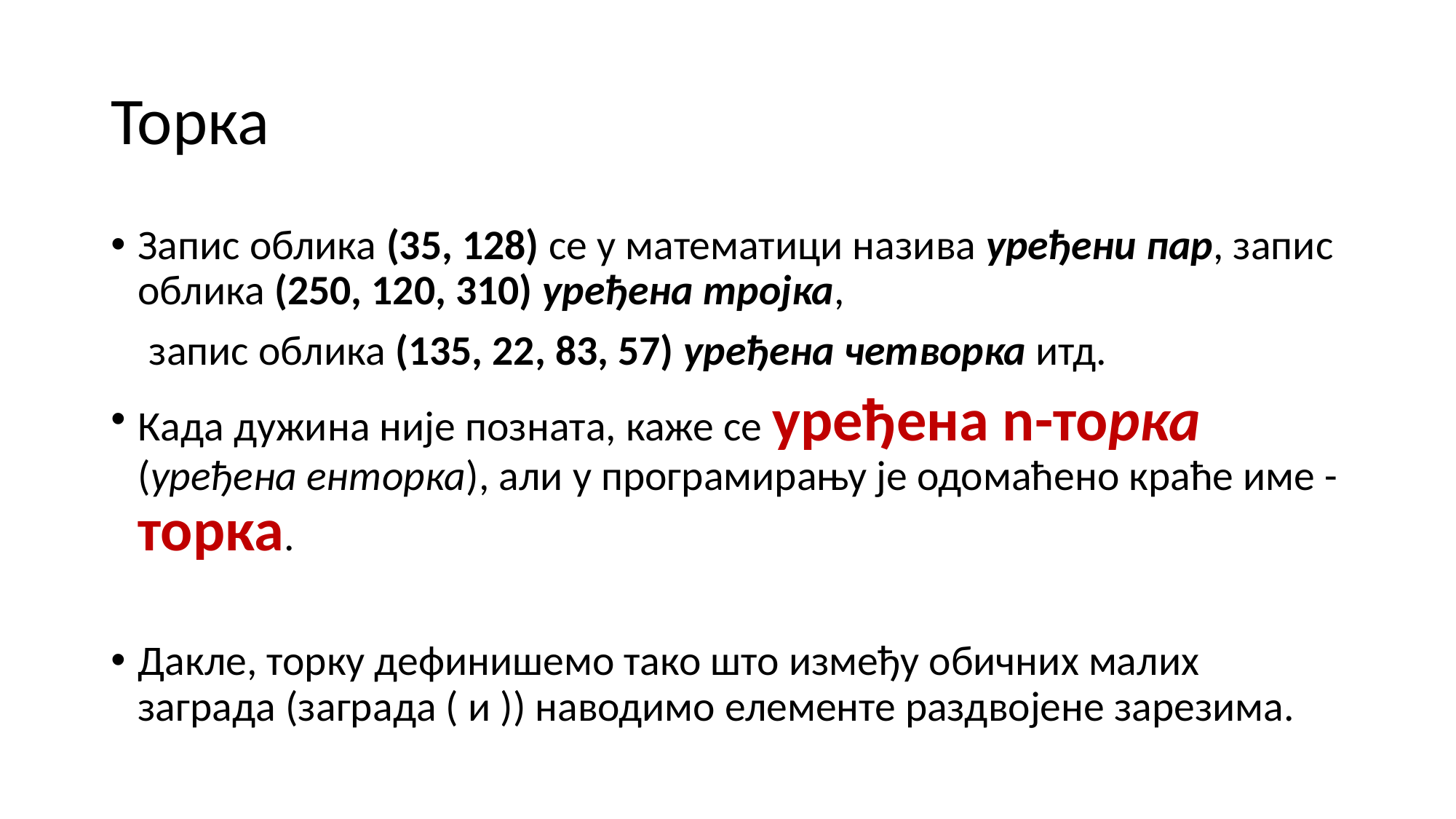

# Торка
Запис облика (35, 128) се у математици назива уређени пар, запис облика (250, 120, 310) уређена тројка,
    запис облика (135, 22, 83, 57) уређена четворка итд.
Када дужина није позната, каже се уређена n-торка (уређена енторка), али у програмирању је одомаћено краће име - торка.

Дакле, торку дефинишемо тако што између обичних малих заграда (заграда ( и )) наводимо елементе раздвојене зарезима.